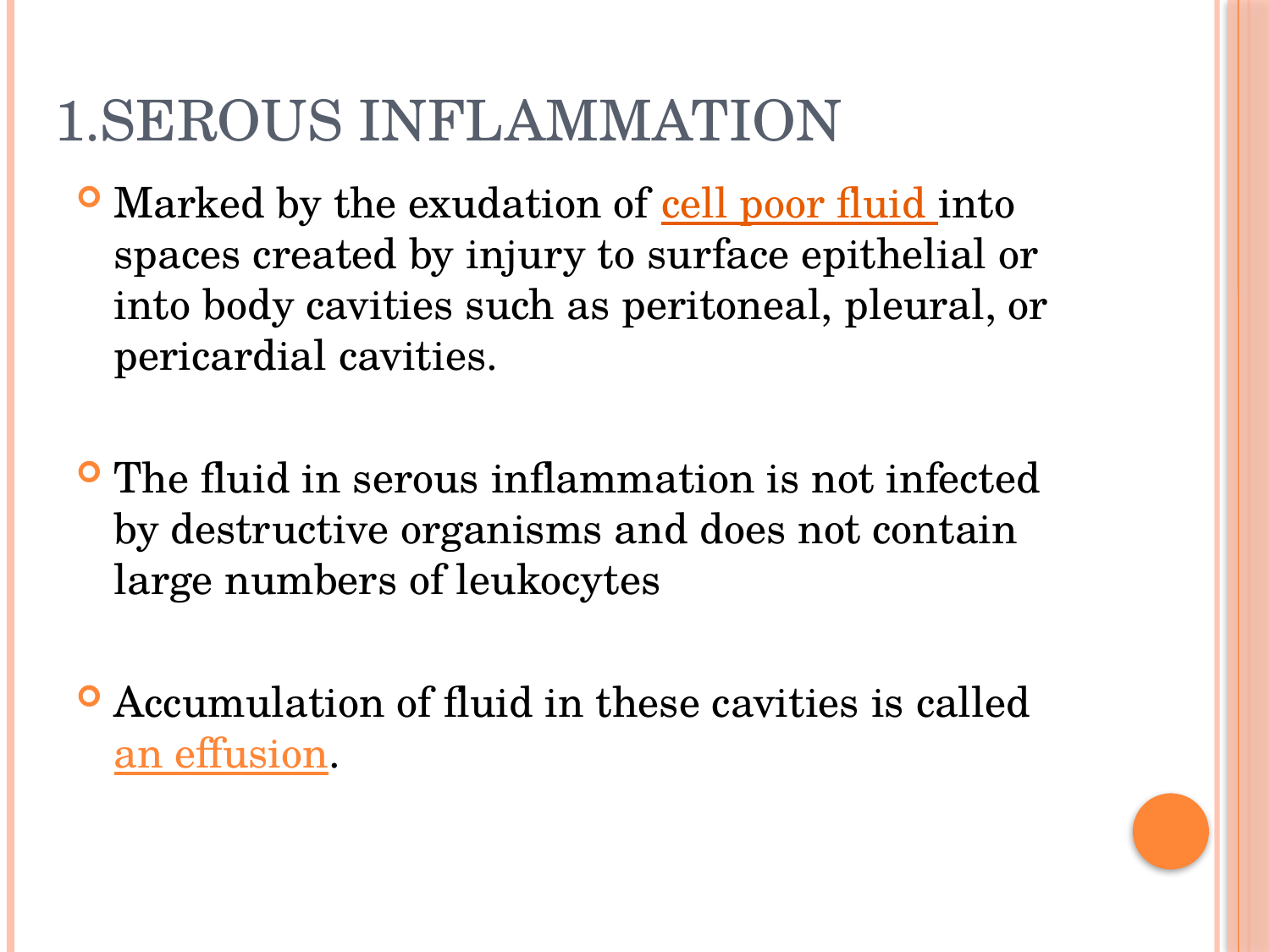

# 1.Serous Inflammation
Marked by the exudation of cell poor fluid into spaces created by injury to surface epithelial or into body cavities such as peritoneal, pleural, or pericardial cavities.

The fluid in serous inflammation is not infected by destructive organisms and does not contain large numbers of leukocytes

Accumulation of fluid in these cavities is called an effusion.